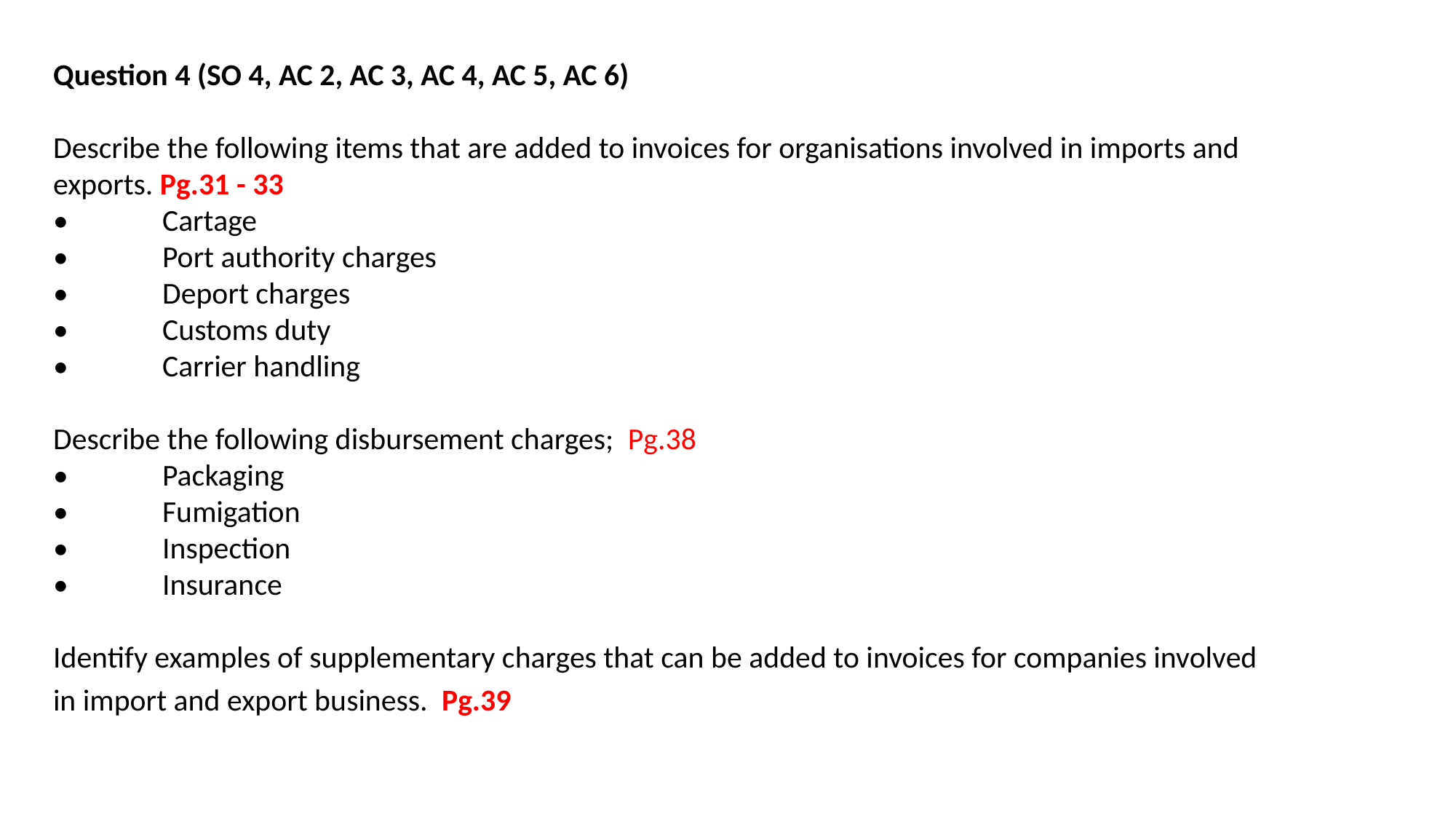

Question 4 (SO 4, AC 2, AC 3, AC 4, AC 5, AC 6)

Describe the following items that are added to invoices for organisations involved in imports and exports. Pg.31 - 33
•	Cartage
•	Port authority charges
•	Deport charges
•	Customs duty
•	Carrier handling

Describe the following disbursement charges;  Pg.38
•	Packaging
•	Fumigation
•	Inspection
•	Insurance

Identify examples of supplementary charges that can be added to invoices for companies involved in import and export business.  Pg.39